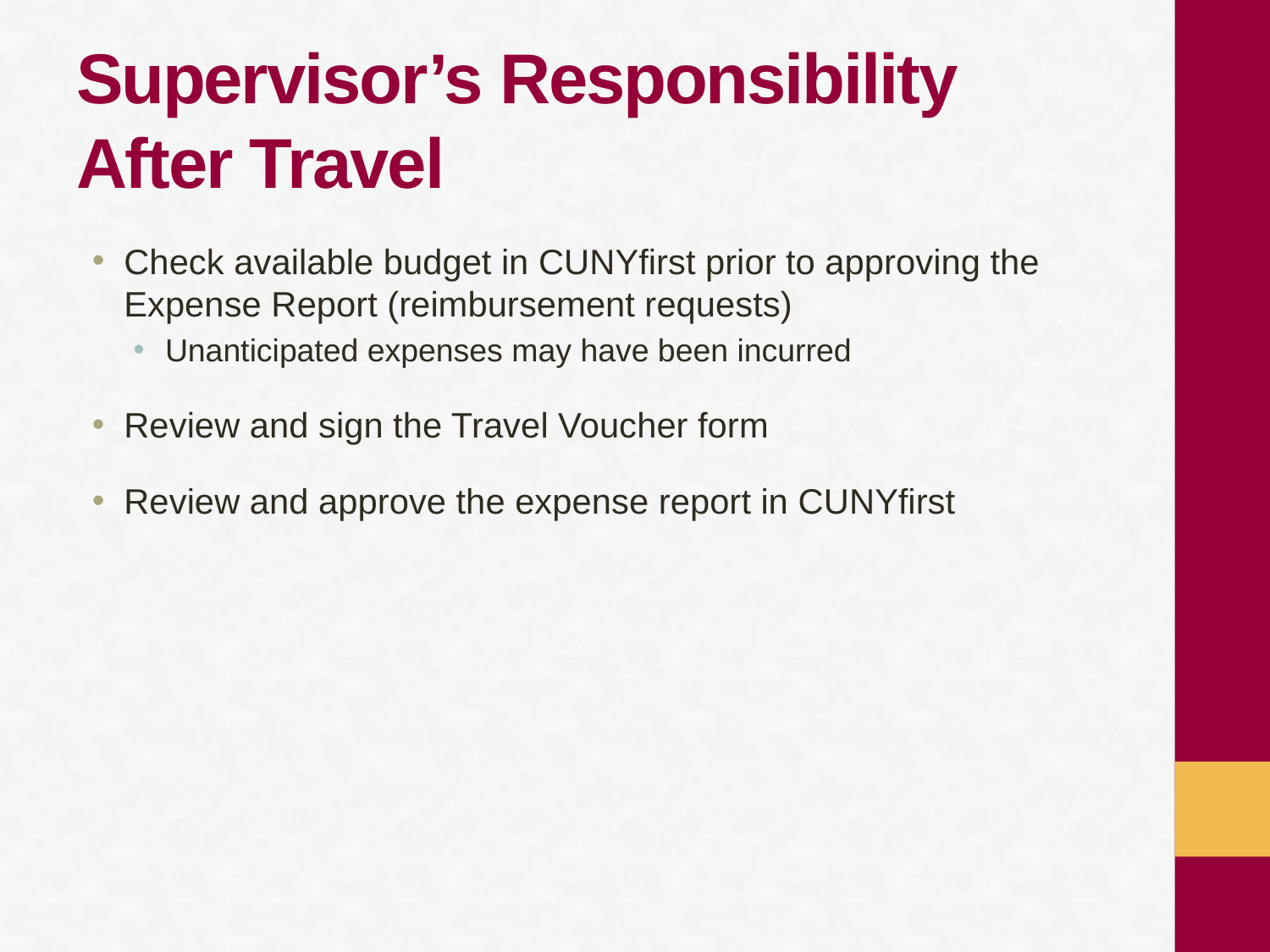

# Supervisor’s Responsibility After Travel
Check available budget in CUNYfirst prior to approving the Expense Report (reimbursement requests)
Unanticipated expenses may have been incurred

Review and sign the Travel Voucher form

Review and approve the expense report in CUNYfirst